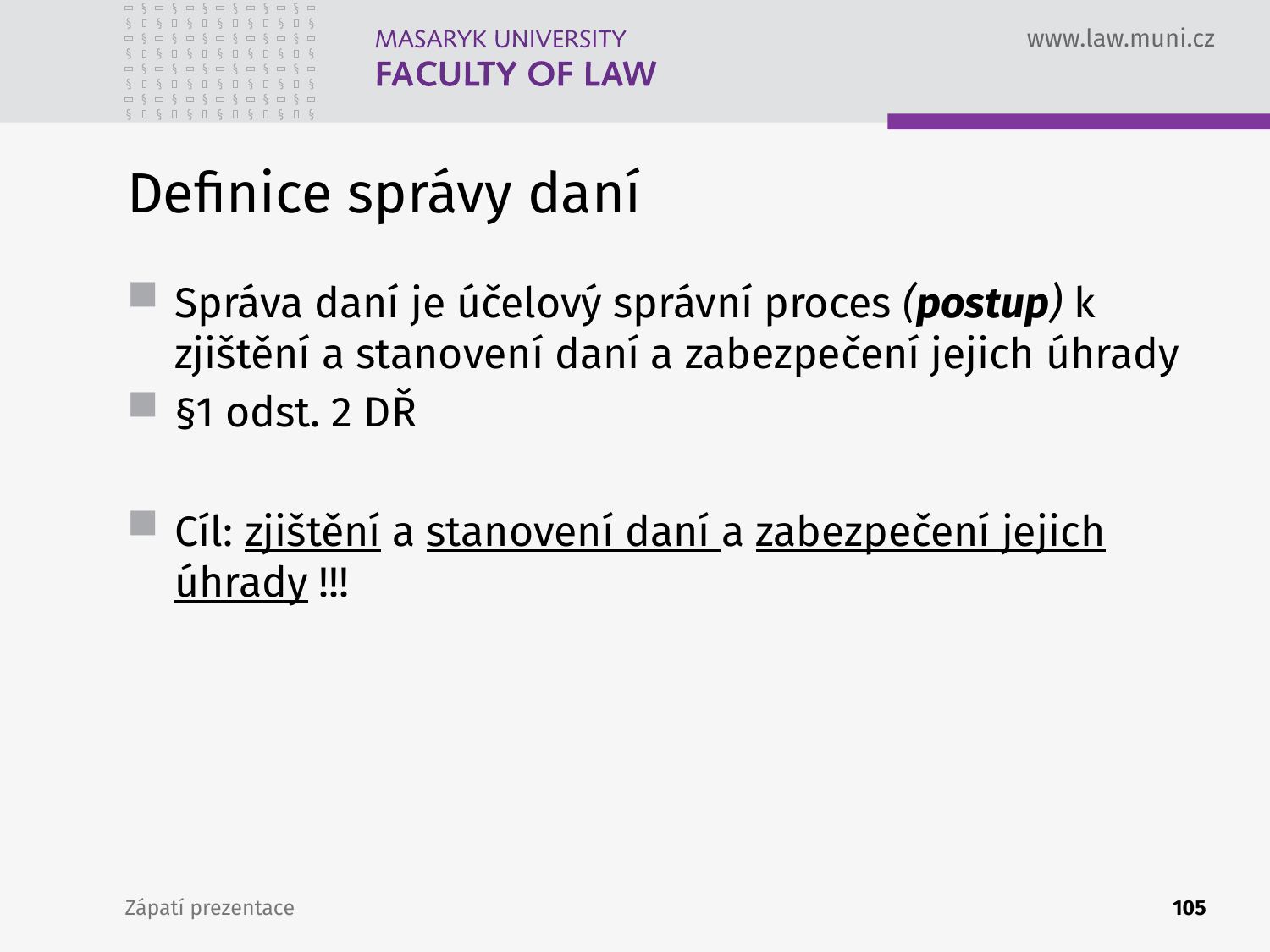

# Definice správy daní
Správa daní je účelový správní proces (postup) k zjištění a stanovení daní a zabezpečení jejich úhrady
§1 odst. 2 DŘ

Cíl: zjištění a stanovení daní a zabezpečení jejich úhrady !!!
Zápatí prezentace
105